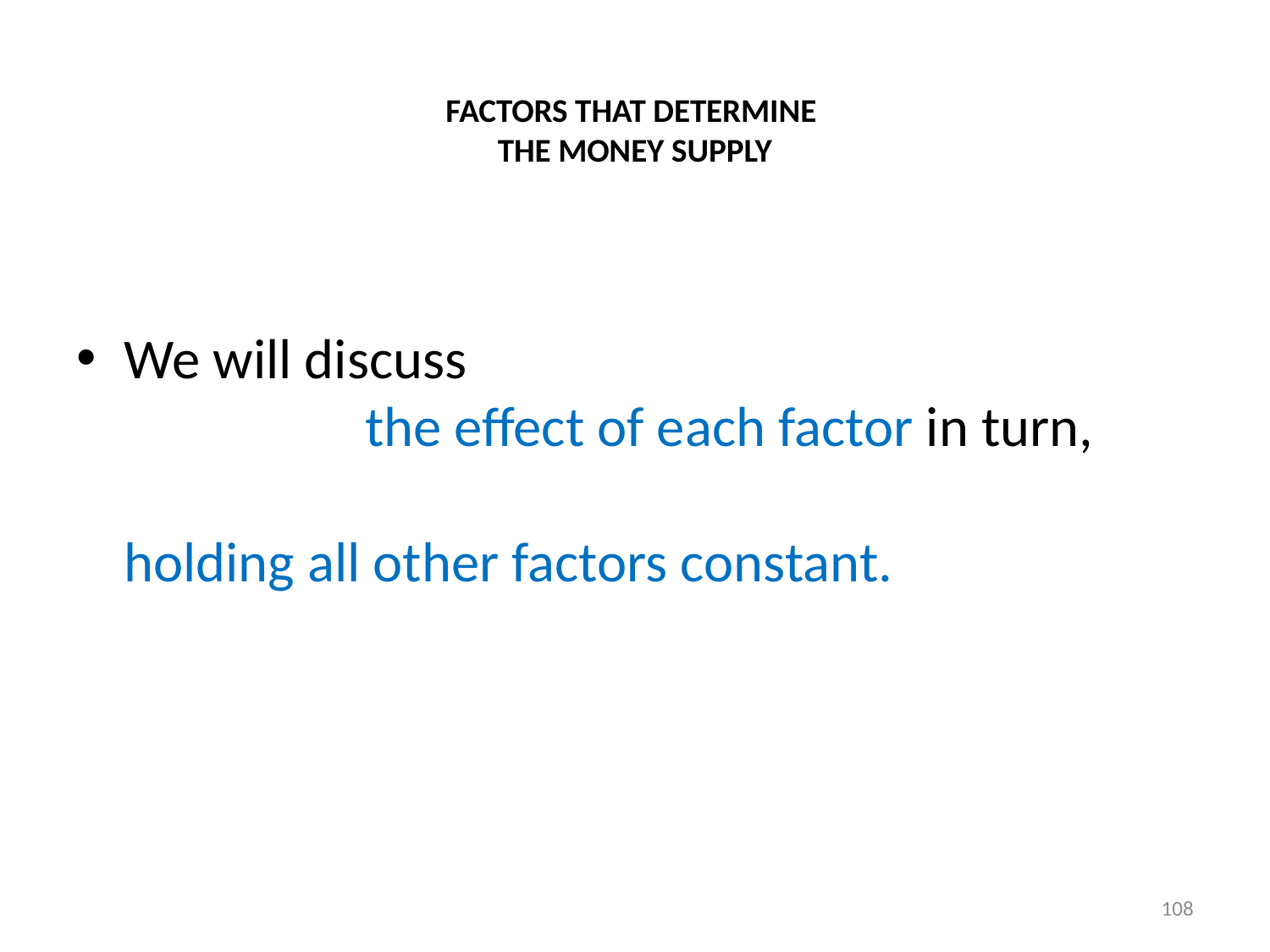

# FACTORS THAT DETERMINE THE MONEY SUPPLY
We will discuss                                                                             the effect of each factor in turn,                                                                                           holding all other factors constant.
108